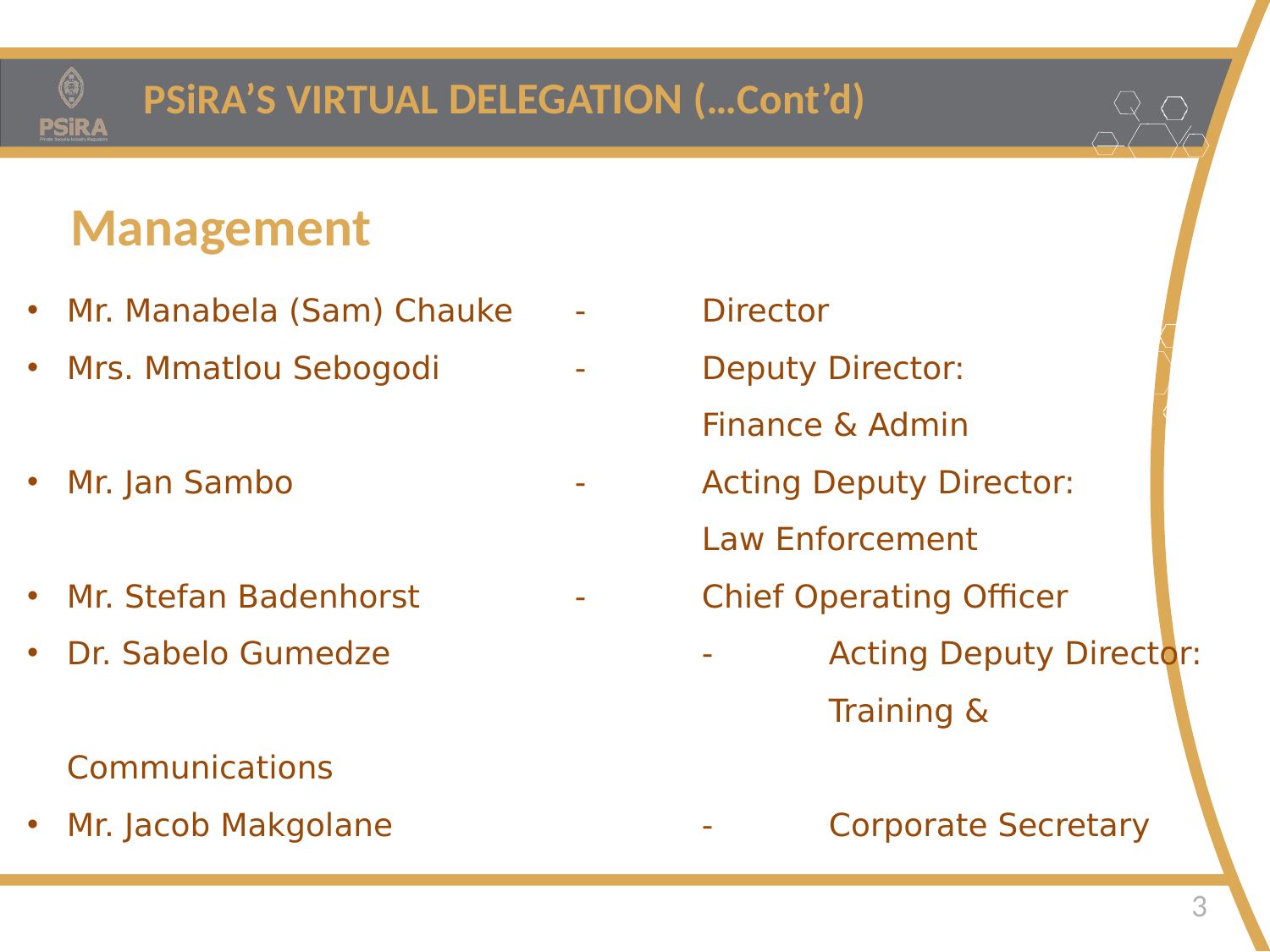

PSiRA’S VIRTUAL DELEGATION (…Cont’d)

Management
Mr. Manabela (Sam) Chauke  	-	Director
Mrs. Mmatlou Sebogodi		-	Deputy Director: 							Finance & Admin
Mr. Jan Sambo			-	Acting Deputy Director: 						Law Enforcement
Mr. Stefan Badenhorst		-	Chief Operating Officer
Dr. Sabelo Gumedze			-	Acting Deputy Director: 						Training & Communications
Mr. Jacob Makgolane		           	-	Corporate Secretary

Safer Homes • Safer Businesses • Safer Communities
3